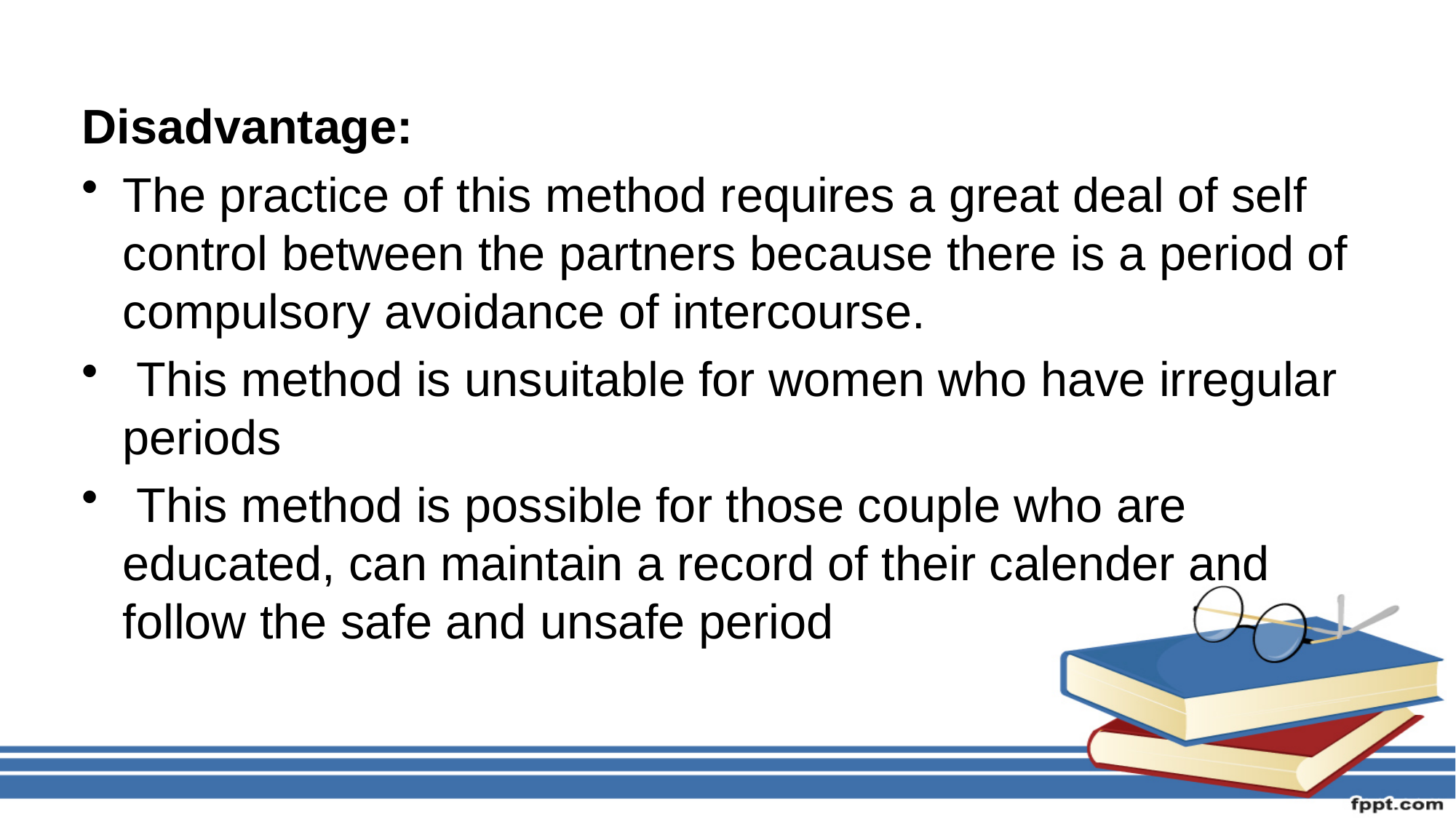

Disadvantage:
The practice of this method requires a great deal of self control between the partners because there is a period of compulsory avoidance of intercourse.
 This method is unsuitable for women who have irregular periods
 This method is possible for those couple who are educated, can maintain a record of their calender and follow the safe and unsafe period